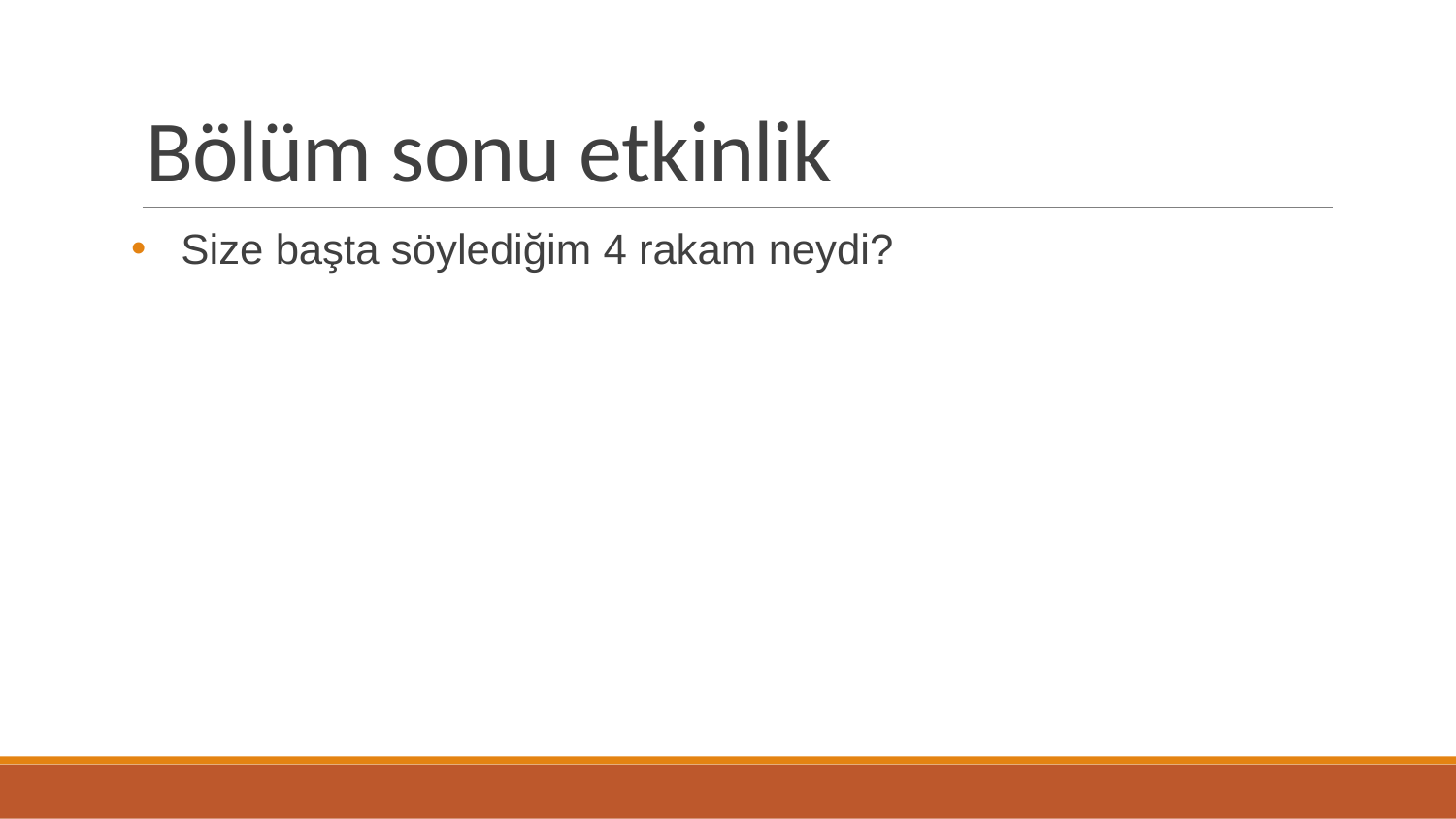

# Bölüm sonu etkinlik
 Size başta söylediğim 4 rakam neydi?